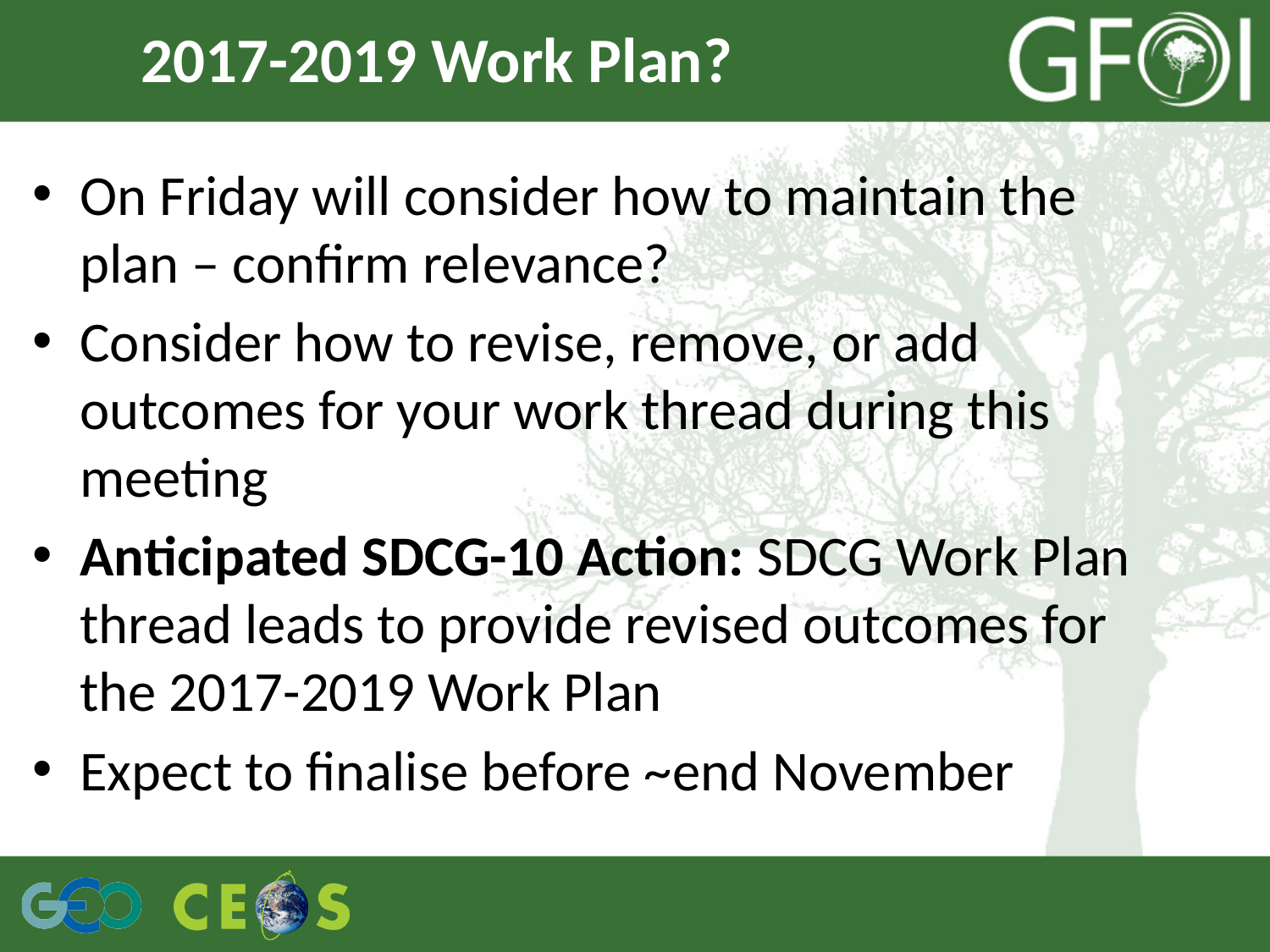

# 2017-2019 Work Plan?
On Friday will consider how to maintain the plan – confirm relevance?
Consider how to revise, remove, or add outcomes for your work thread during this meeting
Anticipated SDCG-10 Action: SDCG Work Plan thread leads to provide revised outcomes for the 2017-2019 Work Plan
Expect to finalise before ~end November